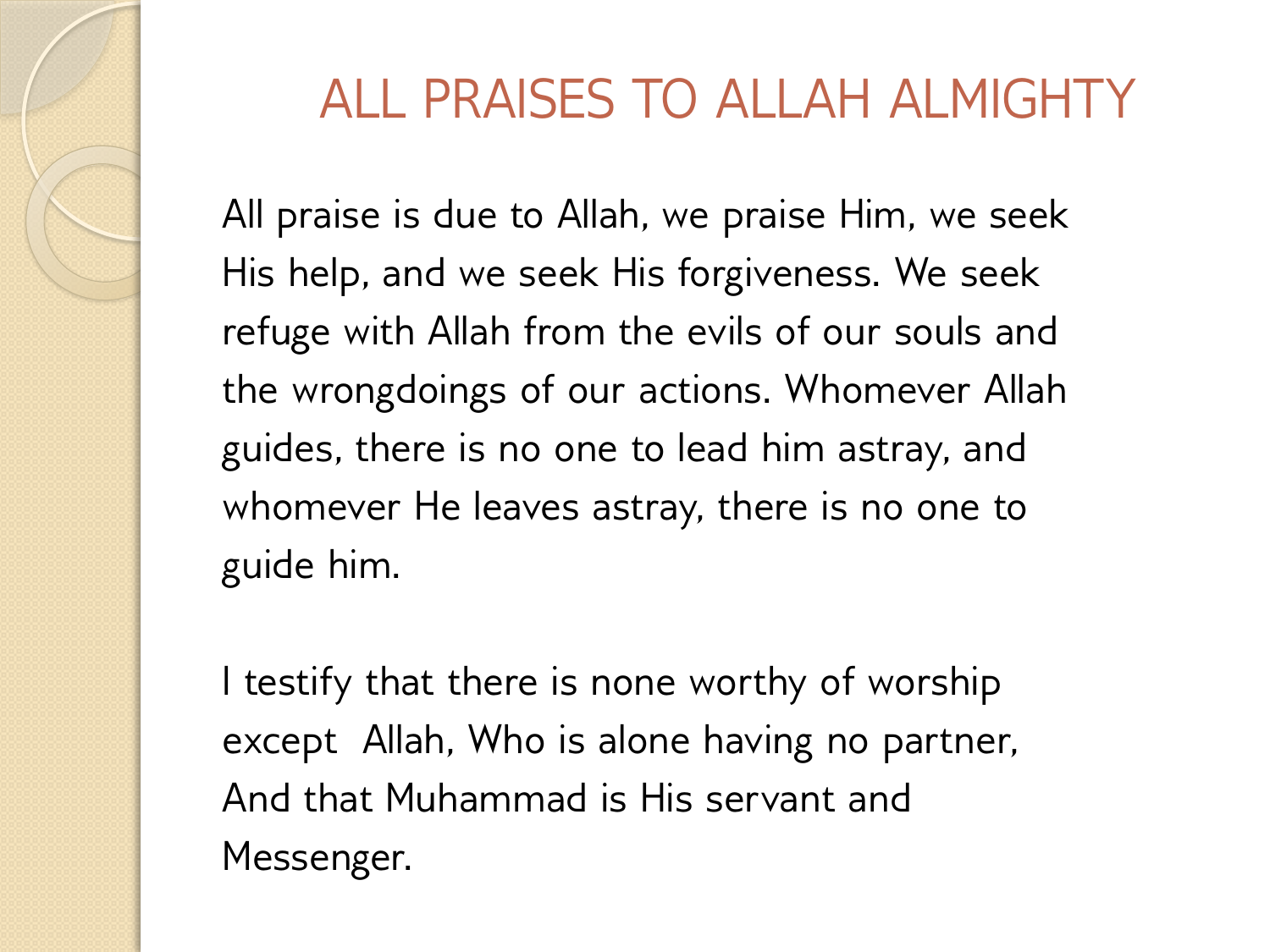

# ALL PRAISES TO ALLAH ALMIGHTY
All praise is due to Allah, we praise Him, we seek
His help, and we seek His forgiveness. We seek
refuge with Allah from the evils of our souls and
the wrongdoings of our actions. Whomever Allah
guides, there is no one to lead him astray, and
whomever He leaves astray, there is no one to
guide him.

I testify that there is none worthy of worship
except  Allah, Who is alone having no partner,
And that Muhammad is His servant and
Messenger.